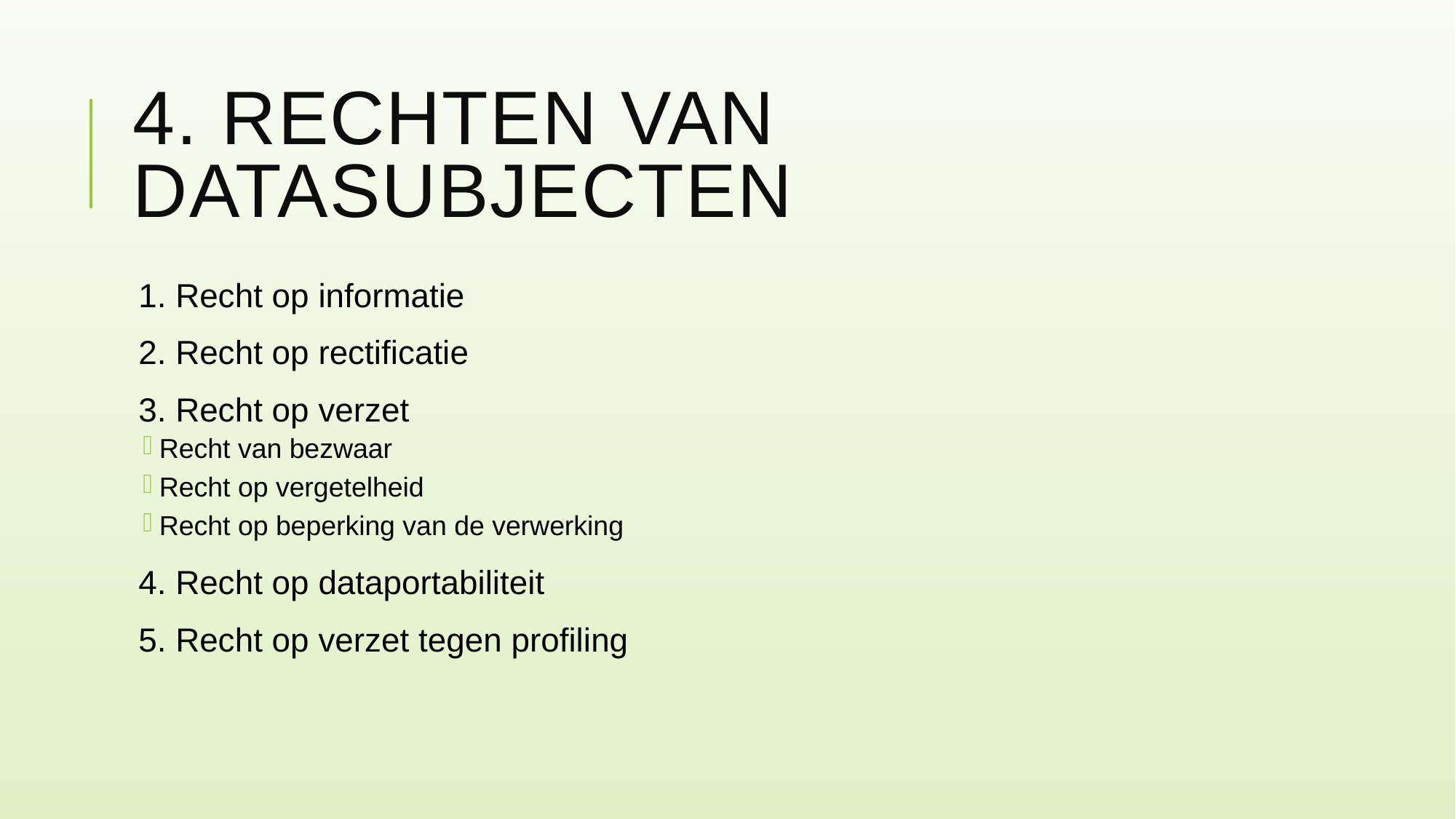

# 4. Rechten van Datasubjecten
1. Recht op informatie
2. Recht op rectificatie
3. Recht op verzet
Recht van bezwaar
Recht op vergetelheid
Recht op beperking van de verwerking
4. Recht op dataportabiliteit
5. Recht op verzet tegen profiling